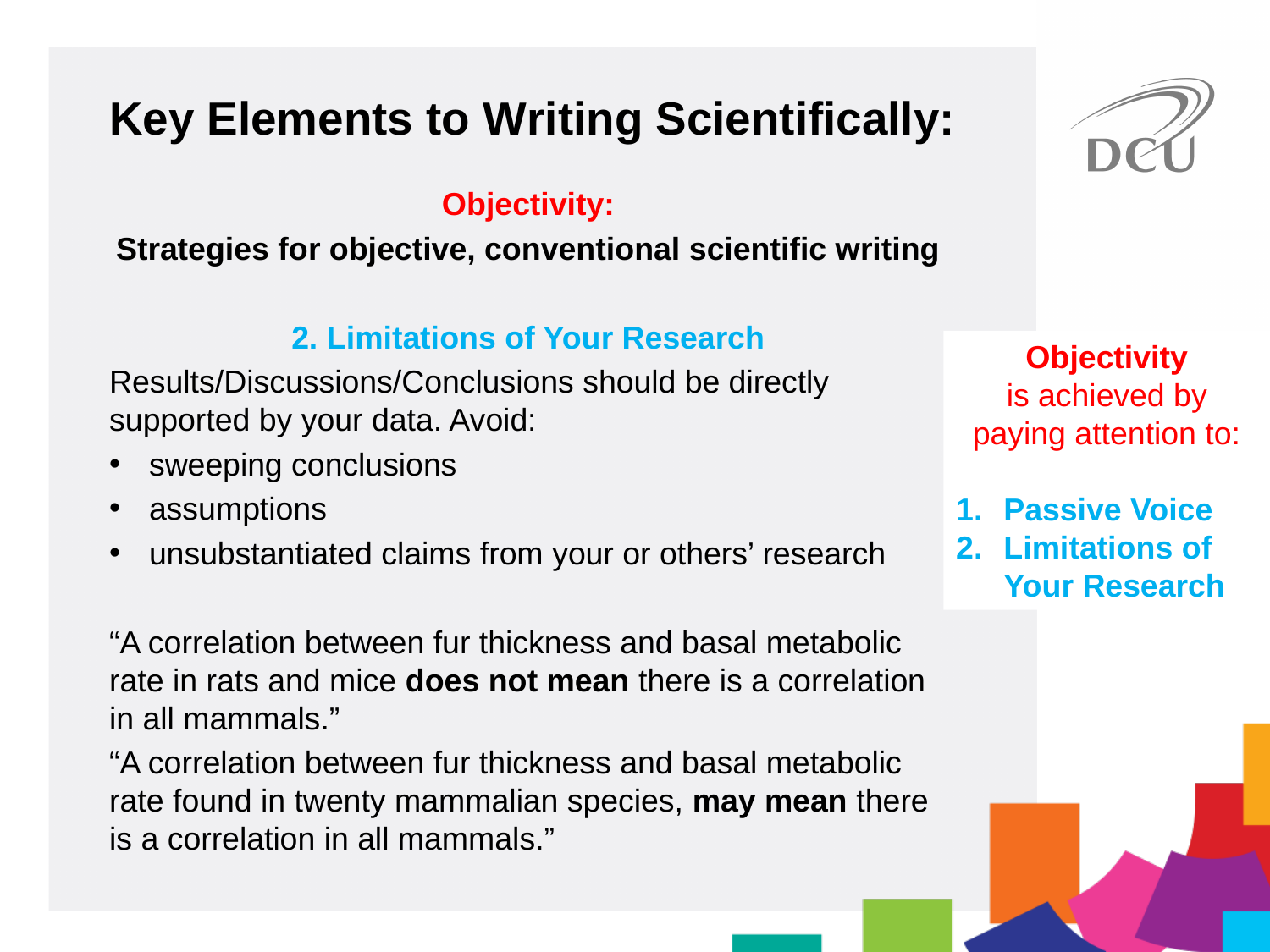

Key Elements to Writing Scientifically:
Objectivity:
Strategies for objective, conventional scientific writing

2. Limitations of Your Research
Results/Discussions/Conclusions should be directly supported by your data. Avoid:
sweeping conclusions
assumptions
unsubstantiated claims from your or others’ research

“A correlation between fur thickness and basal metabolic rate in rats and mice does not mean there is a correlation in all mammals.”
“A correlation between fur thickness and basal metabolic rate found in twenty mammalian species, may mean there is a correlation in all mammals.”

Objectivity
is achieved by paying attention to:

Passive Voice
Limitations of Your Research